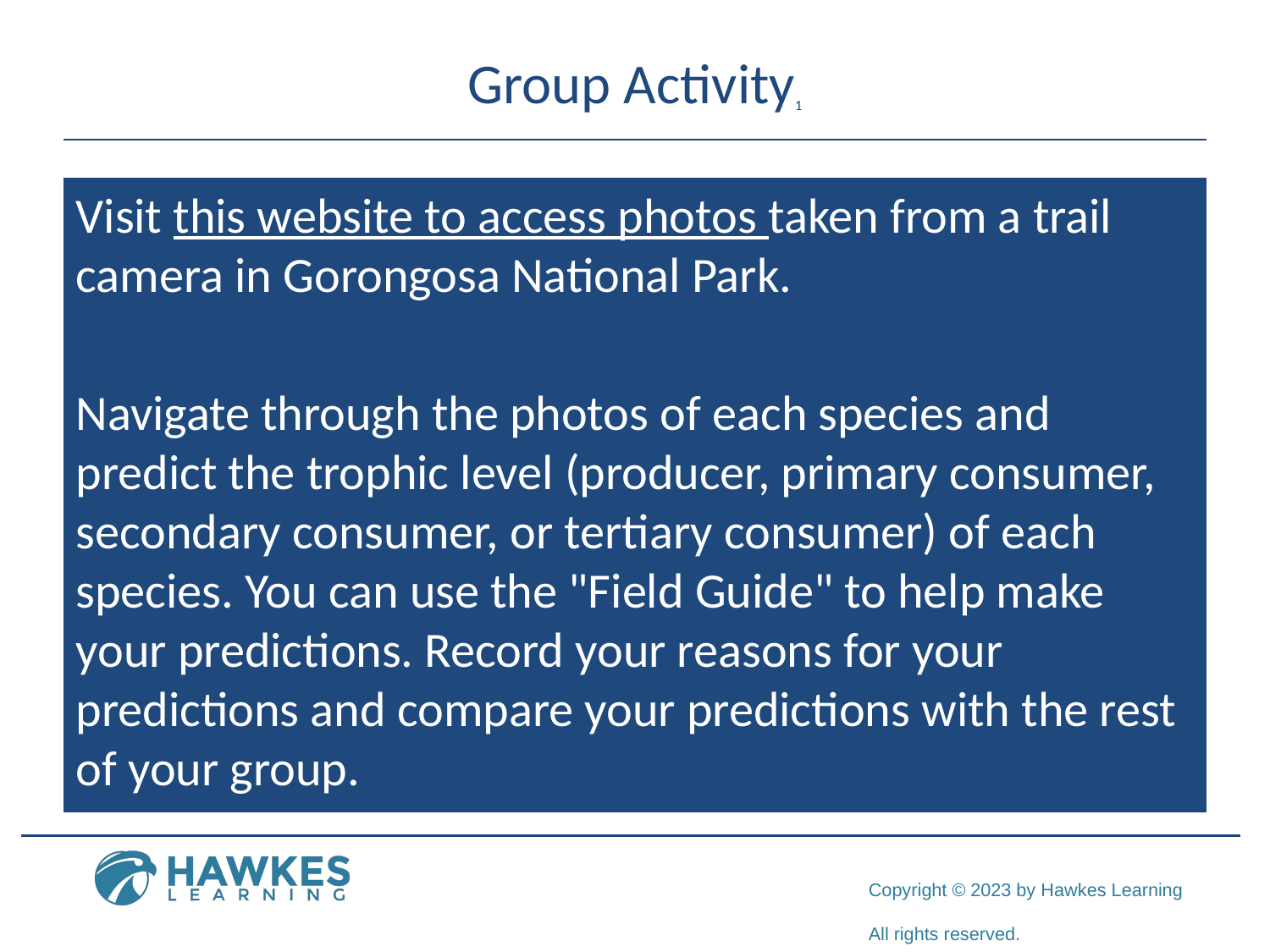

# Group Activity1
Visit this website to access photos taken from a trail camera in Gorongosa National Park.

Navigate through the photos of each species and predict the trophic level (producer, primary consumer, secondary consumer, or tertiary consumer) of each species. You can use the "Field Guide" to help make your predictions. Record your reasons for your predictions and compare your predictions with the rest of your group.